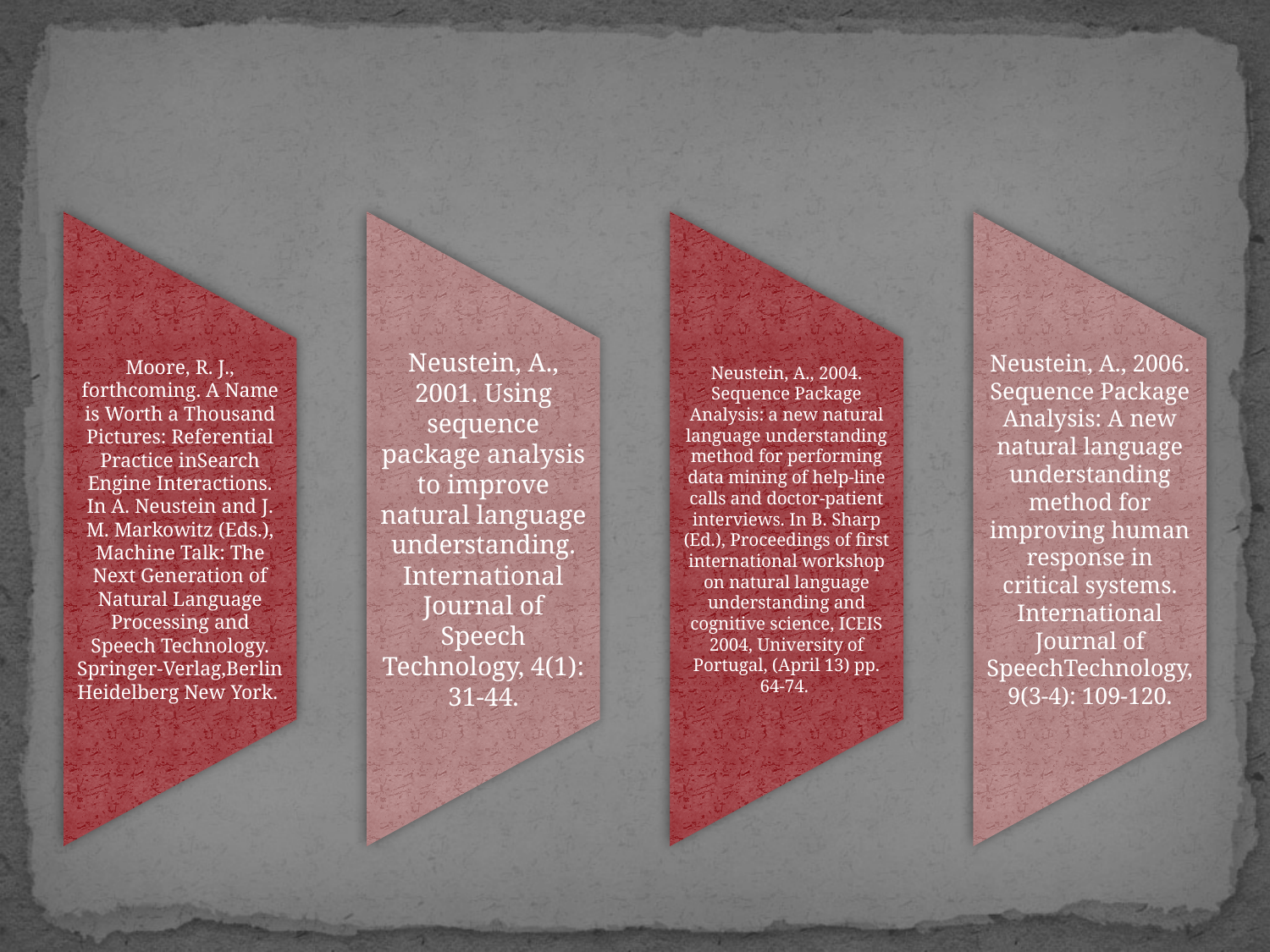

REFERENCES, CONT.
Moore, R. J., forthcoming. A Name is Worth a Thousand Pictures: Referential Practice inSearch Engine Interactions. In A. Neustein and J. M. Markowitz (Eds.), Machine Talk: The Next Generation of Natural Language Processing and Speech Technology. Springer-Verlag,Berlin Heidelberg New York.
Neustein, A., 2001. Using sequence package analysis to improve natural language understanding. International Journal of Speech Technology, 4(1): 31-44.
Neustein, A., 2004. Sequence Package Analysis: a new natural language understanding method for performing data mining of help-line calls and doctor-patient interviews. In B. Sharp (Ed.), Proceedings of first international workshop on natural language understanding and cognitive science, ICEIS 2004, University of Portugal, (April 13) pp. 64-74.
Neustein, A., 2006. Sequence Package Analysis: A new natural language understanding method for improving human response in critical systems. International Journal of SpeechTechnology, 9(3-4): 109-120.